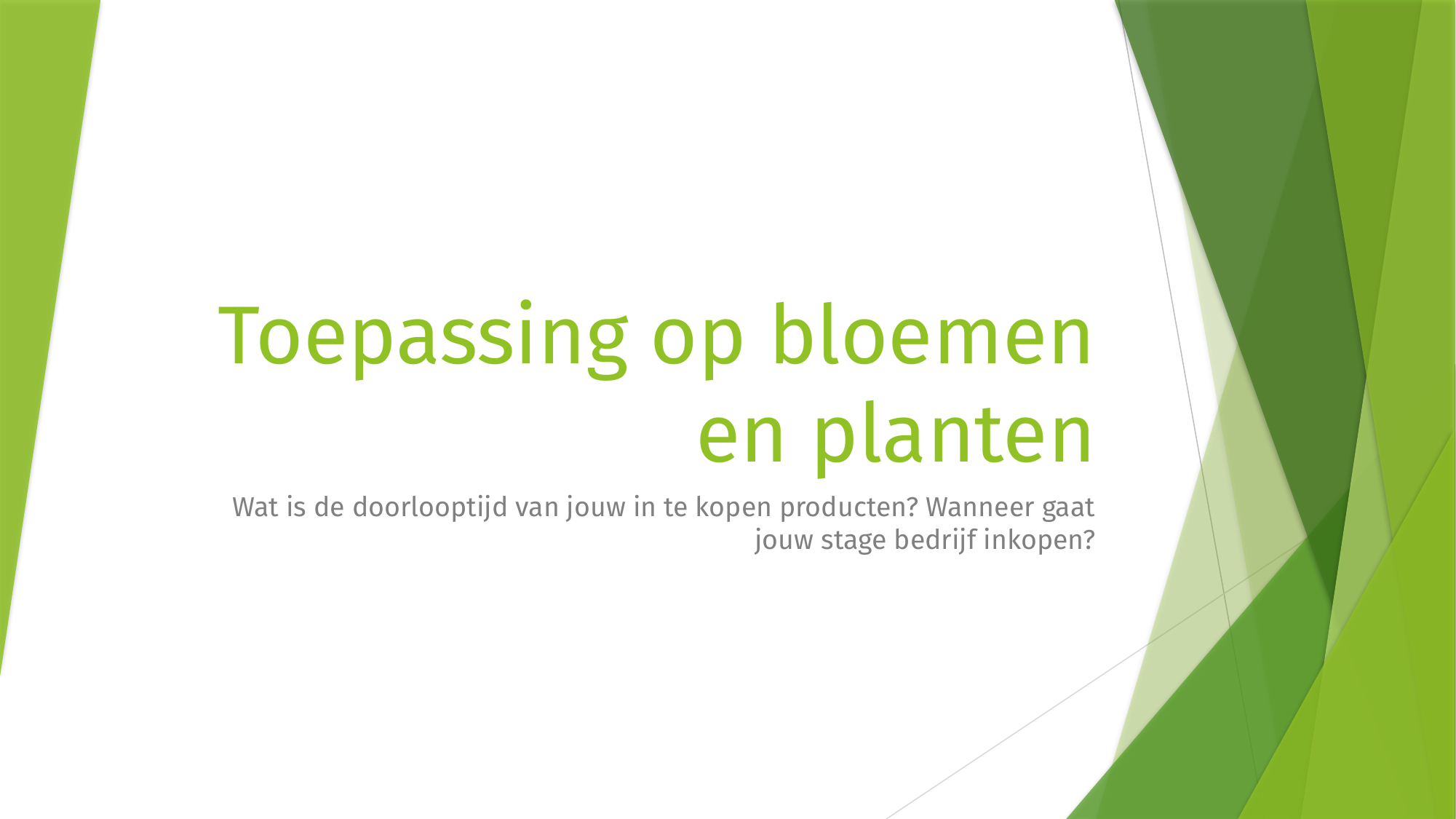

# Toepassing op bloemen en planten
Wat is de doorlooptijd van jouw in te kopen producten? Wanneer gaat jouw stage bedrijf inkopen?